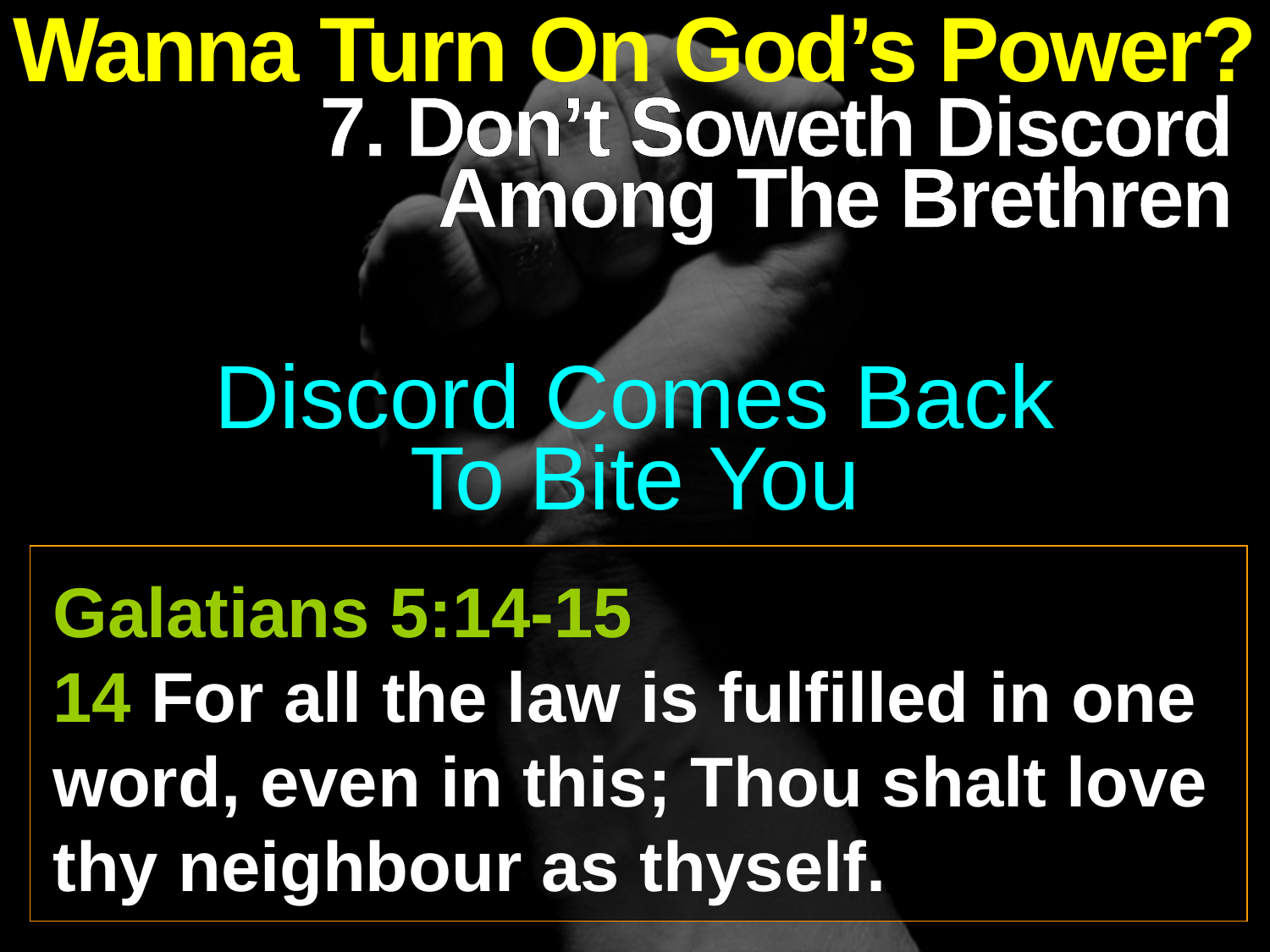

Wanna Turn On God’s Power?
7. Don’t Soweth Discord
Among The Brethren
Discord Comes Back
To Bite You

Galatians 5:14-15
14 For all the law is fulfilled in one word, even in this; Thou shalt love thy neighbour as thyself.